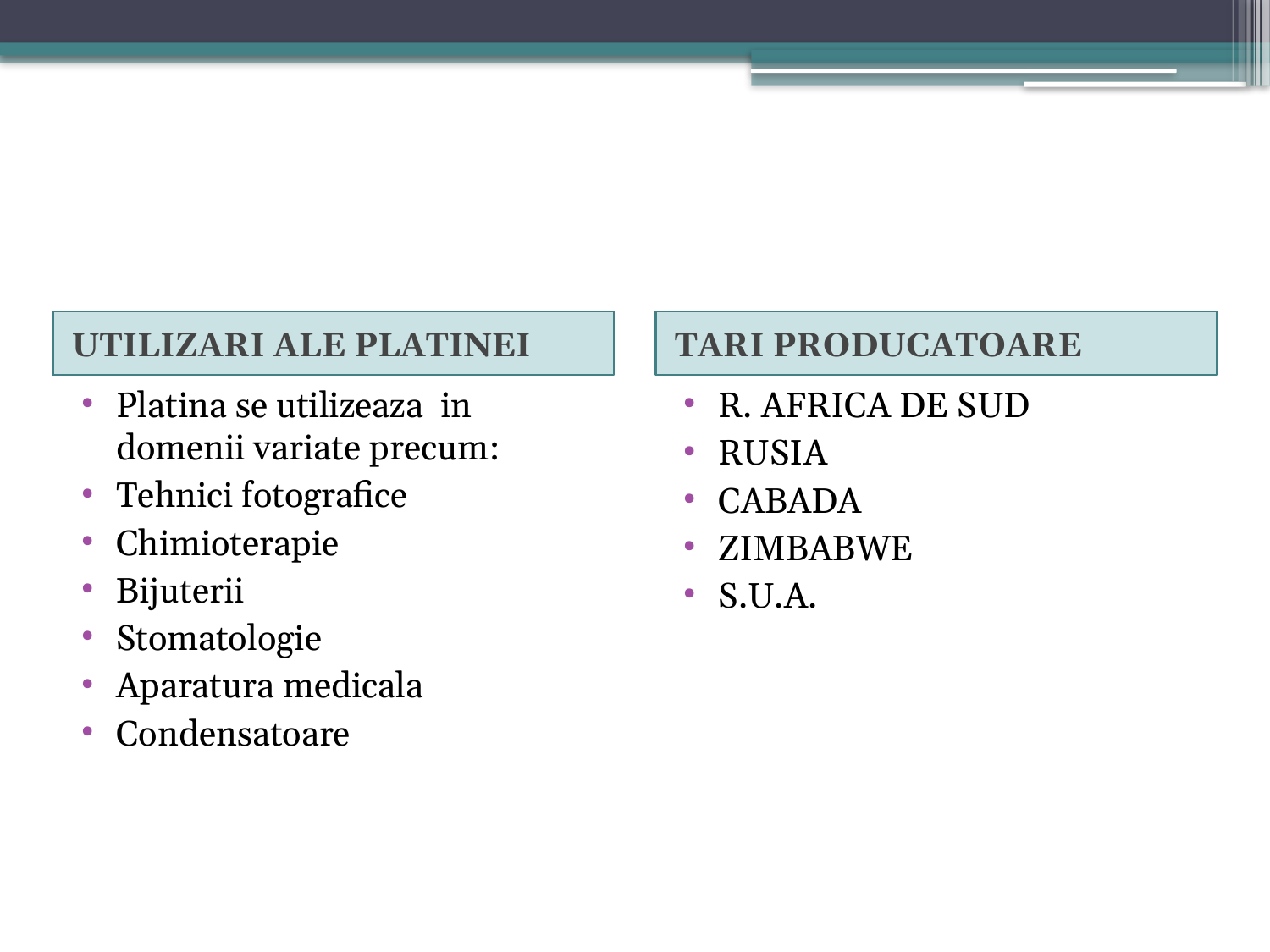

#
UTILIZARI ALE PLATINEI
TARI PRODUCATOARE
Platina se utilizeaza  in domenii variate precum:
Tehnici fotografice
Chimioterapie
Bijuterii
Stomatologie
Aparatura medicala
Condensatoare

R. AFRICA DE SUD
RUSIA
CABADA
ZIMBABWE
S.U.A.